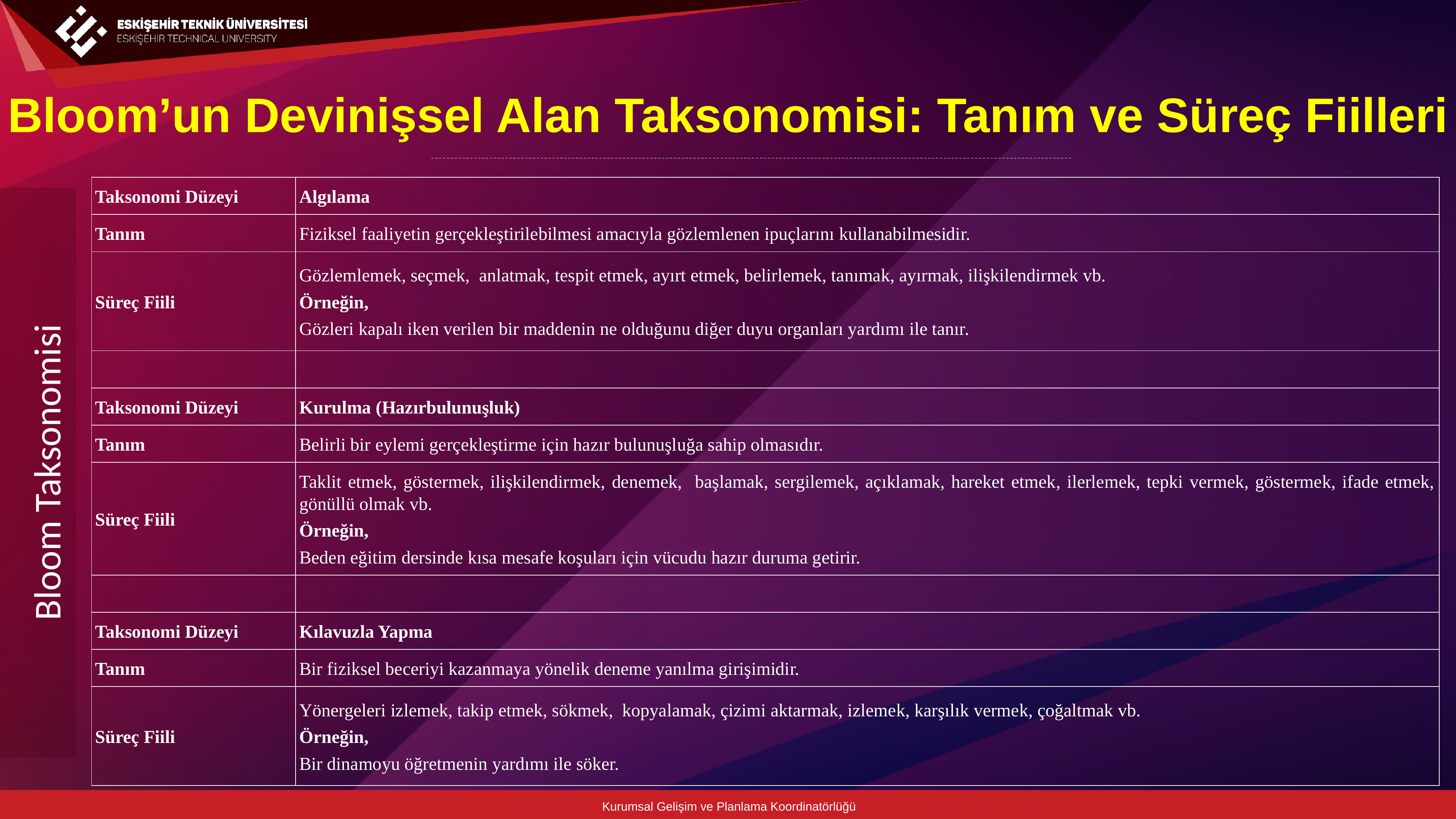

Bloom’un Devinişsel Alan Taksonomisi: Tanım ve Süreç Fiilleri
| Taksonomi Düzeyi | Algılama |
| --- | --- |
| Tanım | Fiziksel faaliyetin gerçekleştirilebilmesi amacıyla gözlemlenen ipuçlarını kullanabilmesidir. |
| Süreç Fiili | Gözlemlemek, seçmek, anlatmak, tespit etmek, ayırt etmek, belirlemek, tanımak, ayırmak, ilişkilendirmek vb. Örneğin, Gözleri kapalı iken verilen bir maddenin ne olduğunu diğer duyu organları yardımı ile tanır. |
|  |  |
| Taksonomi Düzeyi | Kurulma (Hazırbulunuşluk) |
| Tanım | Belirli bir eylemi gerçekleştirme için hazır bulunuşluğa sahip olmasıdır. |
| Süreç Fiili | Taklit etmek, göstermek, ilişkilendirmek, denemek, başlamak, sergilemek, açıklamak, hareket etmek, ilerlemek, tepki vermek, göstermek, ifade etmek, gönüllü olmak vb. Örneğin, Beden eğitim dersinde kısa mesafe koşuları için vücudu hazır duruma getirir. |
|  |  |
| Taksonomi Düzeyi | Kılavuzla Yapma |
| Tanım | Bir fiziksel beceriyi kazanmaya yönelik deneme yanılma girişimidir. |
| Süreç Fiili | Yönergeleri izlemek, takip etmek, sökmek, kopyalamak, çizimi aktarmak, izlemek, karşılık vermek, çoğaltmak vb. Örneğin, Bir dinamoyu öğretmenin yardımı ile söker. |

Bloom Taksonomisi

Kurumsal Gelişim ve Planlama Koordinatörlüğü